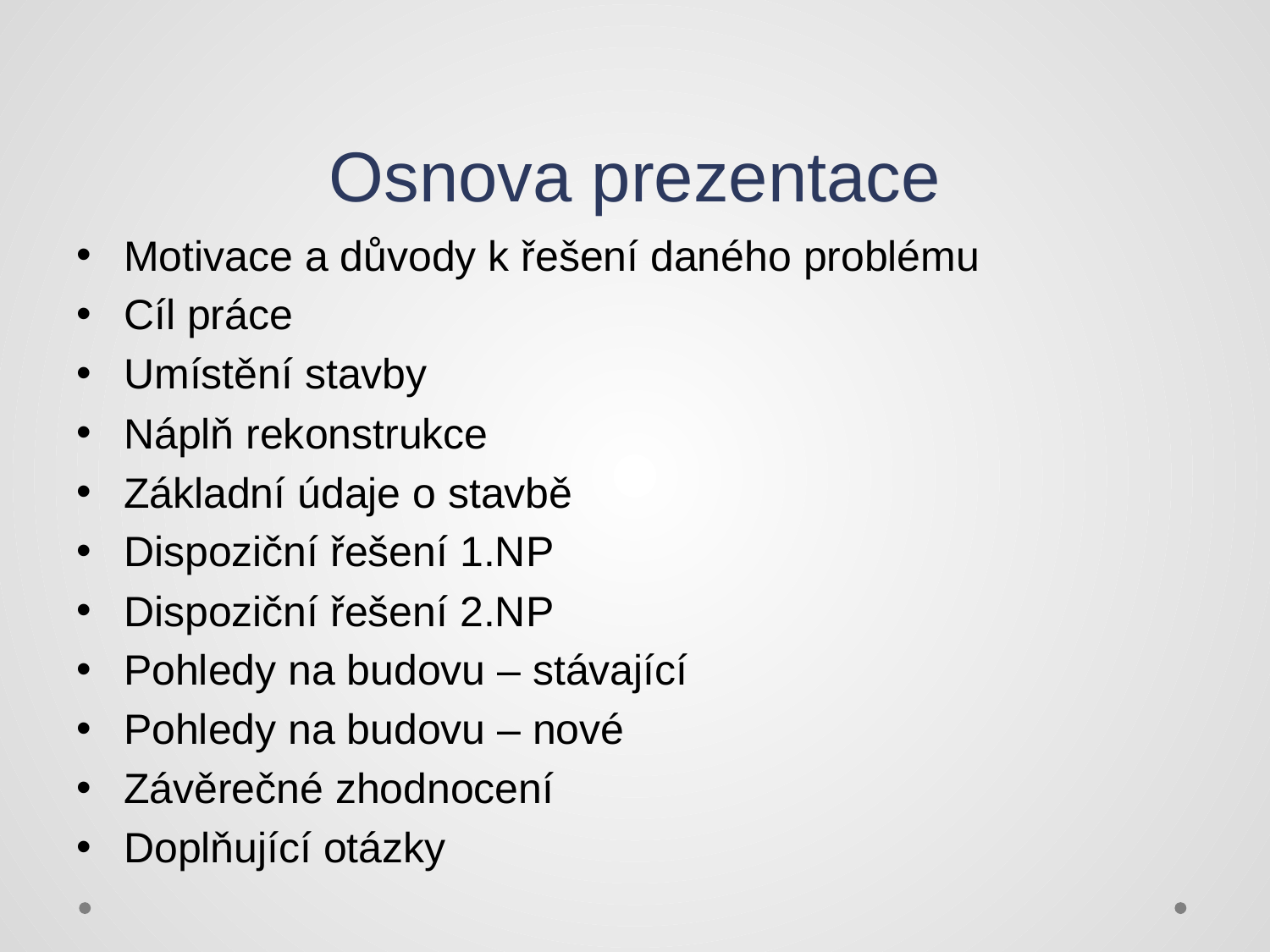

# Osnova prezentace
Motivace a důvody k řešení daného problému
Cíl práce
Umístění stavby
Náplň rekonstrukce
Základní údaje o stavbě
Dispoziční řešení 1.NP
Dispoziční řešení 2.NP
Pohledy na budovu – stávající
Pohledy na budovu – nové
Závěrečné zhodnocení
Doplňující otázky